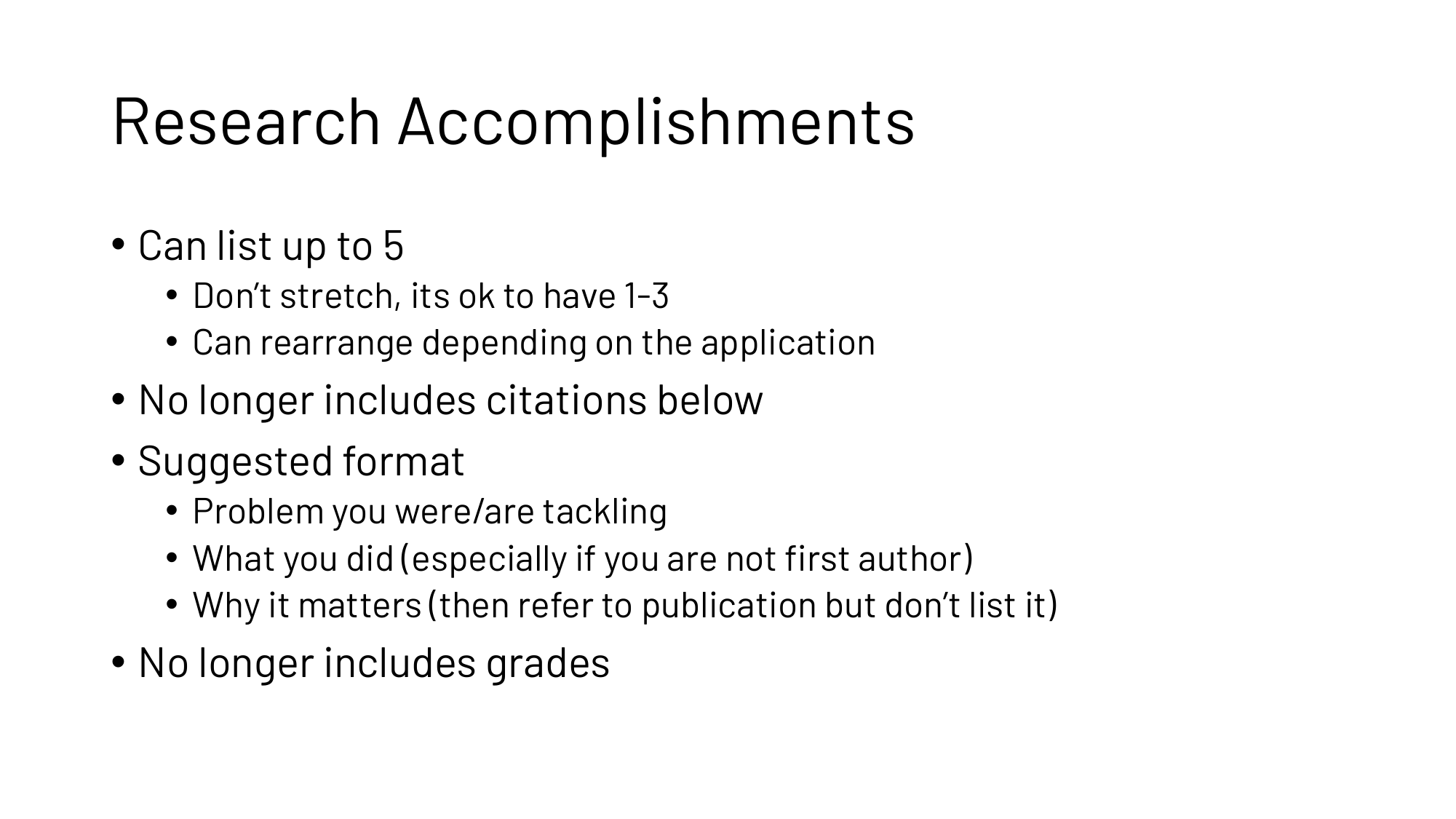

# Research Accomplishments
Can list up to 5
Don’t stretch, its ok to have 1-3
Can rearrange depending on the application
No longer includes citations below
Suggested format
Problem you were/are tackling
What you did (especially if you are not first author)
Why it matters (then refer to publication but don’t list it)
No longer includes grades